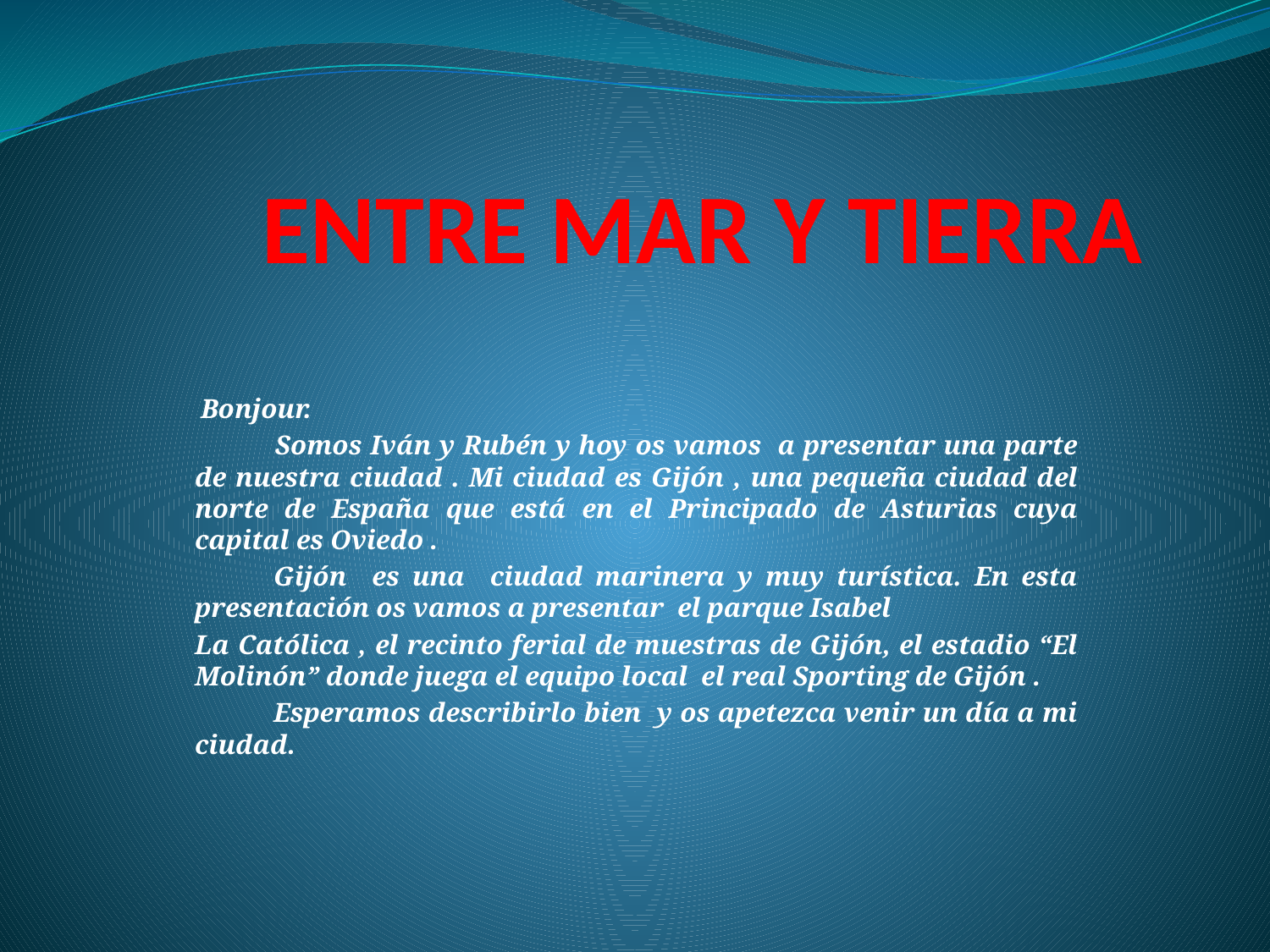

# ENTRE MAR Y TIERRA
 Bonjour.
 	Somos Iván y Rubén y hoy os vamos  a presentar una parte de nuestra ciudad . Mi ciudad es Gijón , una pequeña ciudad del norte de España que está en el Principado de Asturias cuya capital es Oviedo .
	Gijón  es una  ciudad marinera y muy turística. En esta presentación os vamos a presentar  el parque Isabel
La Católica , el recinto ferial de muestras de Gijón, el estadio “El Molinón” donde juega el equipo local  el real Sporting de Gijón .
	Esperamos describirlo bien  y os apetezca venir un día a mi ciudad.